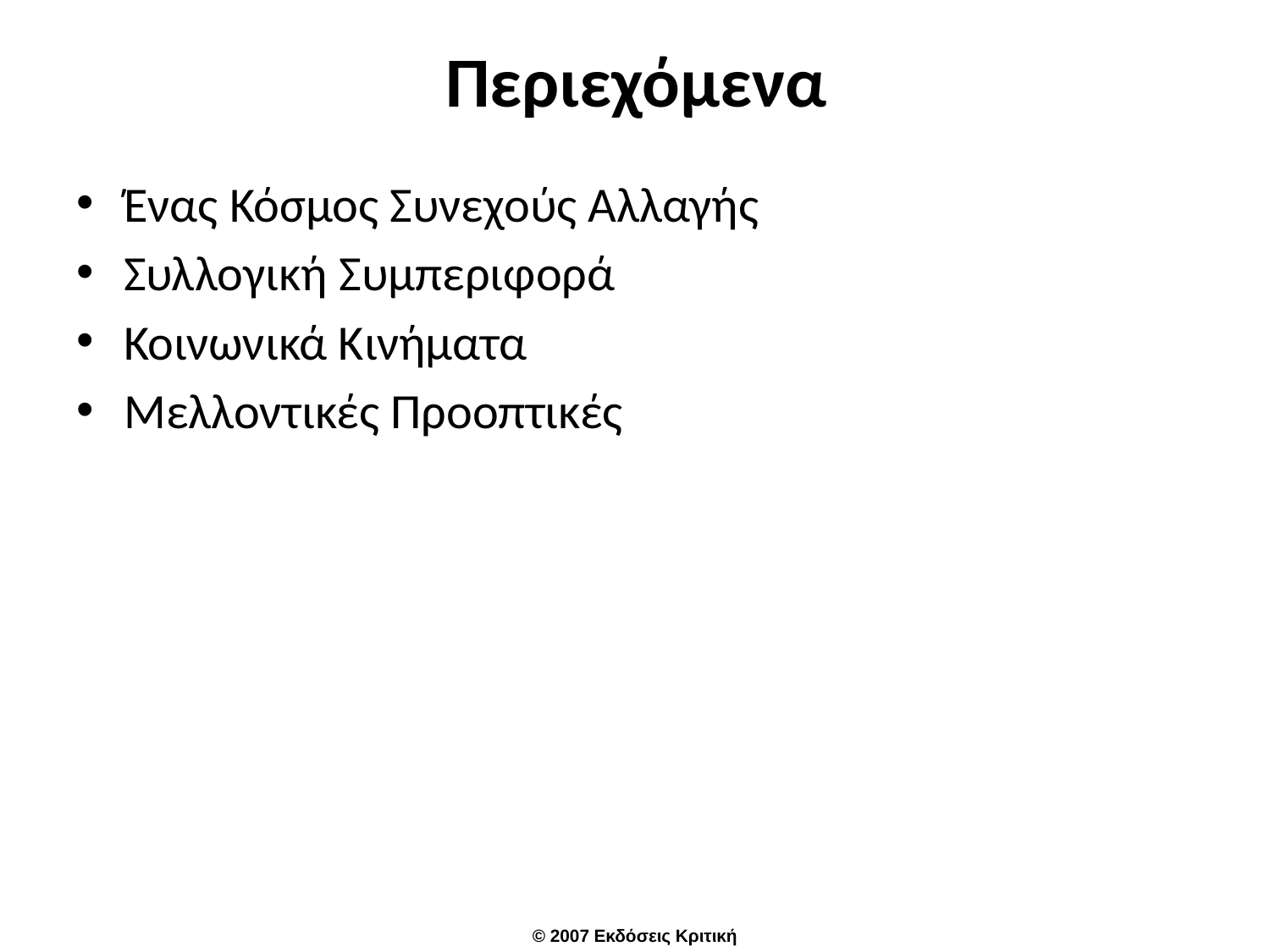

# Περιεχόμενα
Ένας Κόσμος Συνεχούς Αλλαγής
Συλλογική Συμπεριφορά
Κοινωνικά Κινήματα
Μελλοντικές Προοπτικές